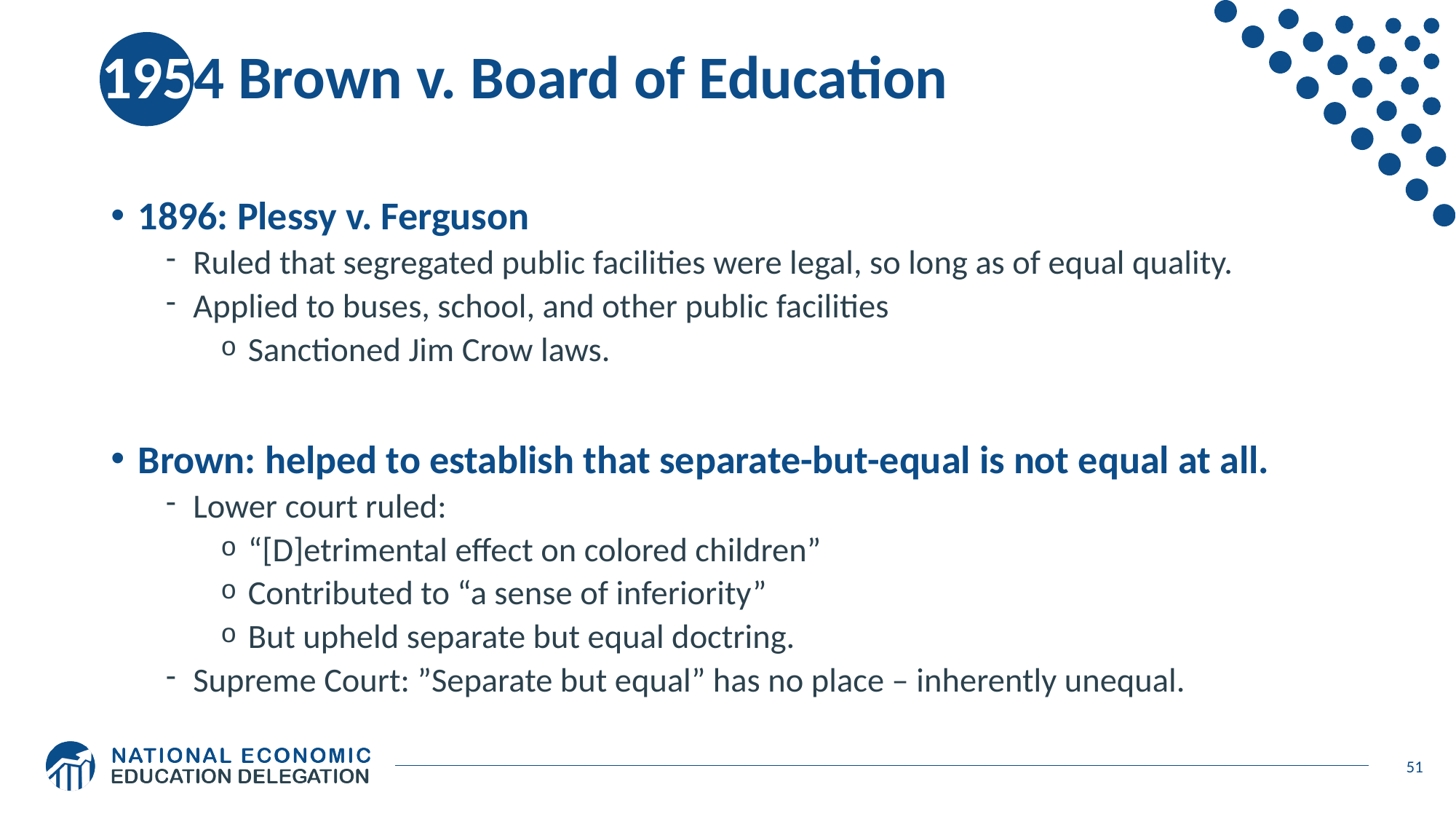

# 1954 Brown v. Board of Education
1896: Plessy v. Ferguson
Ruled that segregated public facilities were legal, so long as of equal quality.
Applied to buses, school, and other public facilities
Sanctioned Jim Crow laws.

Brown: helped to establish that separate-but-equal is not equal at all.
Lower court ruled:
“[D]etrimental effect on colored children”
Contributed to “a sense of inferiority”
But upheld separate but equal doctring.
Supreme Court: ”Separate but equal” has no place – inherently unequal.
51